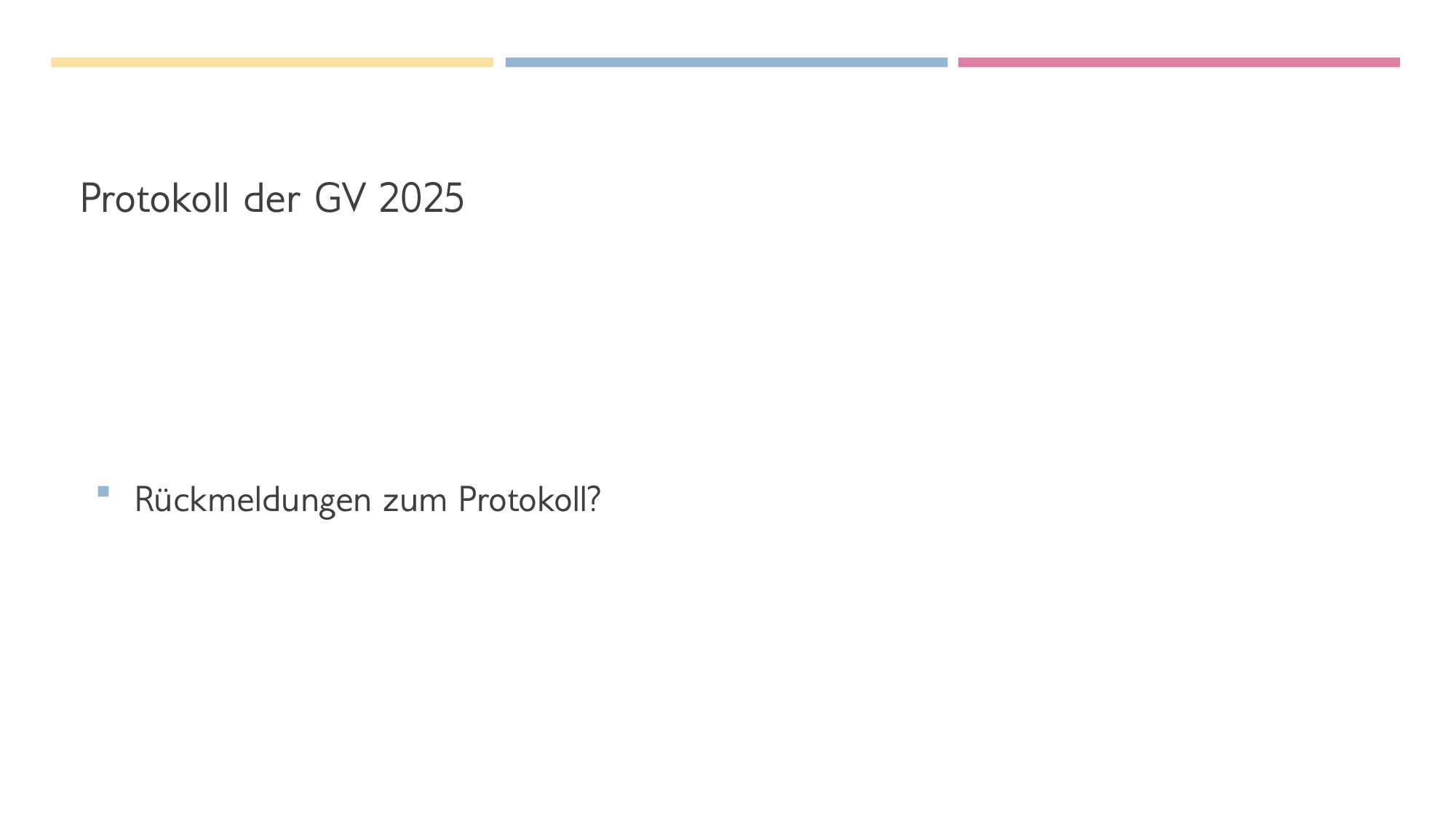

# Protokoll der GV 2025
Rückmeldungen zum Protokoll?